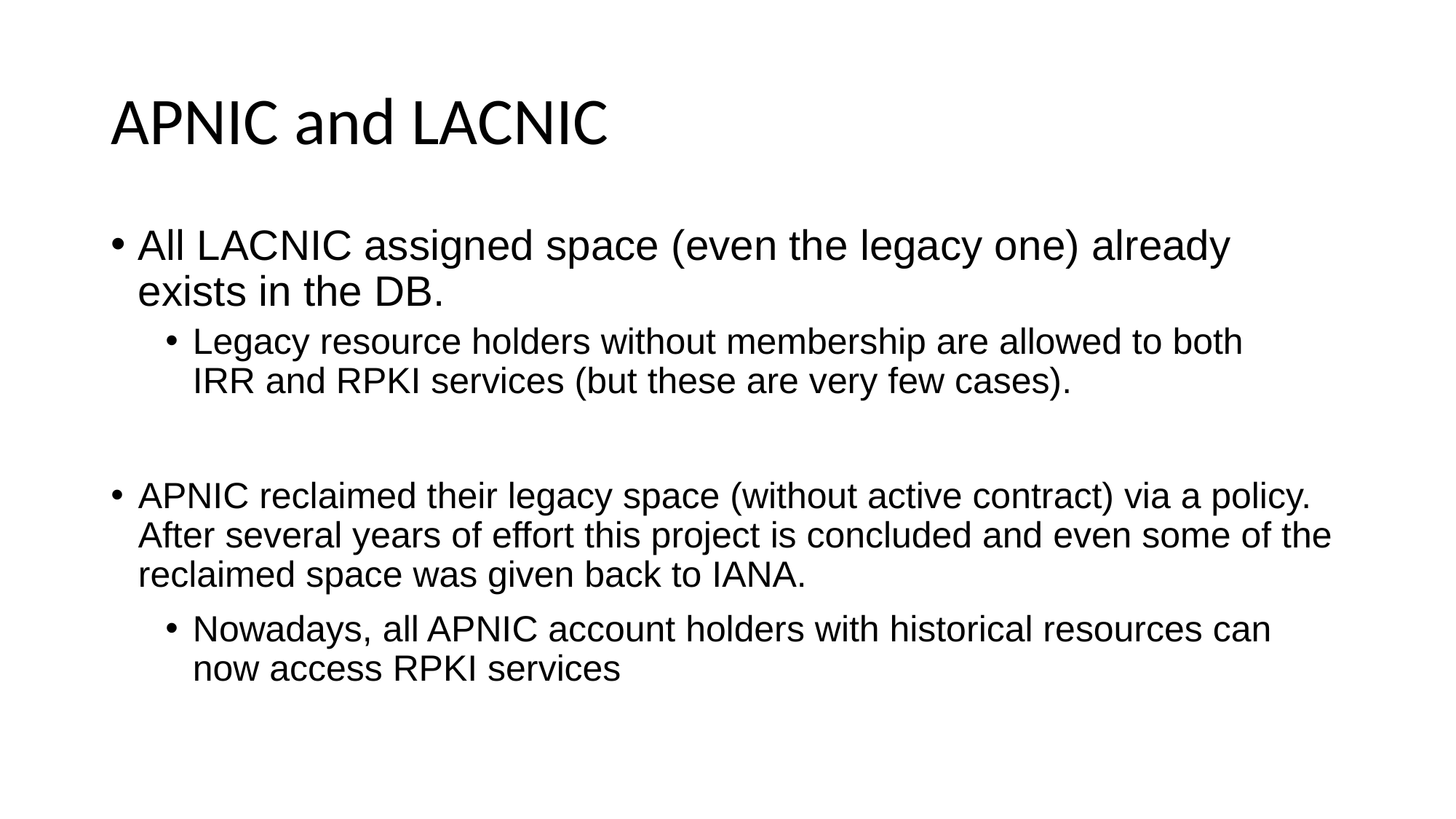

# APNIC and LACNIC
All LACNIC assigned space (even the legacy one) already exists in the DB.
Legacy resource holders without membership are allowed to both
IRR and RPKI services (but these are very few cases).

APNIC reclaimed their legacy space (without active contract) via a policy.
After several years of effort this project is concluded and even some of the reclaimed space was given back to IANA.
Nowadays, all APNIC account holders with historical resources can now access RPKI services